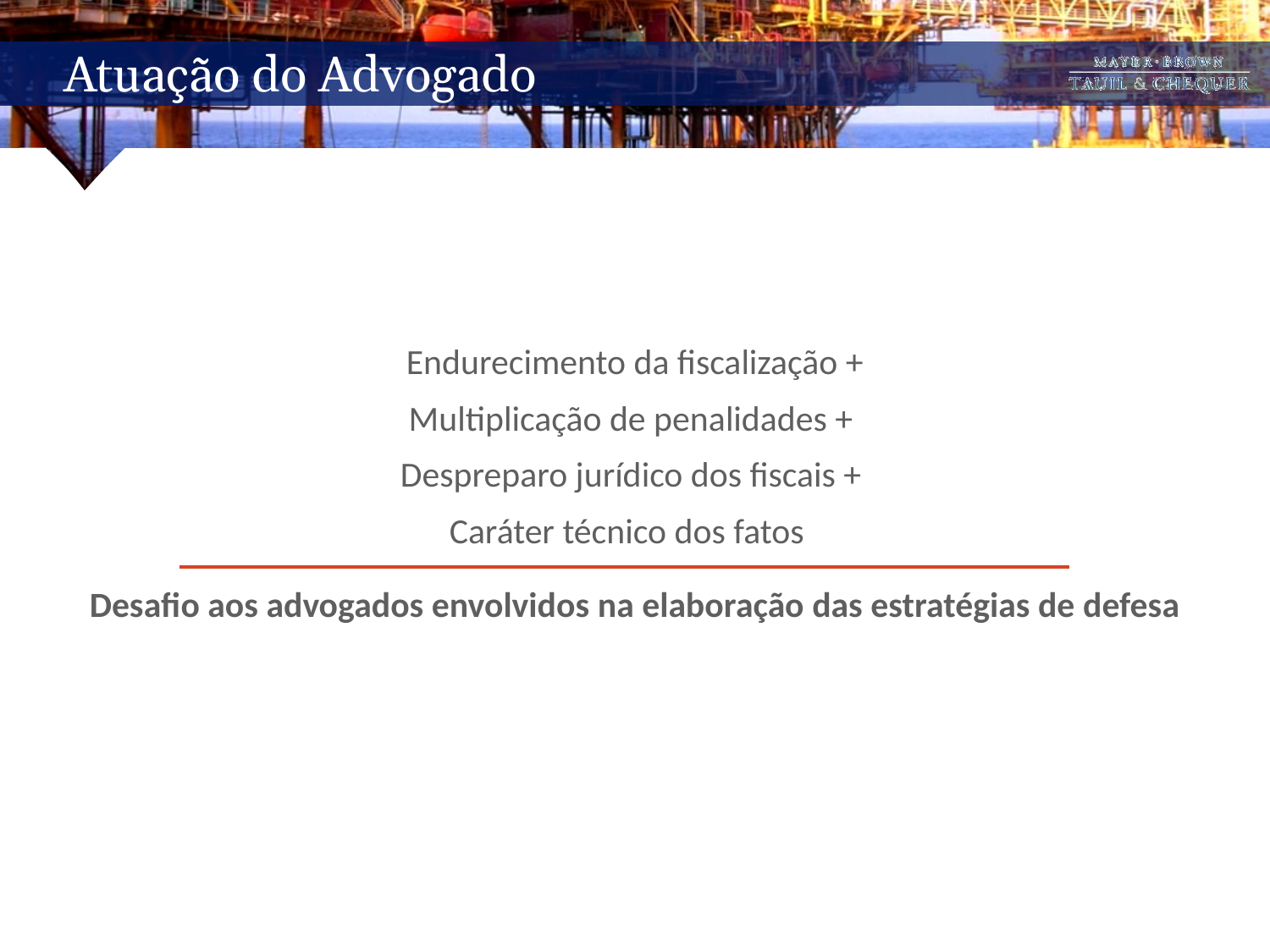

# Atuação do Advogado
Endurecimento da fiscalização +
Multiplicação de penalidades +
Despreparo jurídico dos fiscais +
Caráter técnico dos fatos
Desafio aos advogados envolvidos na elaboração das estratégias de defesa